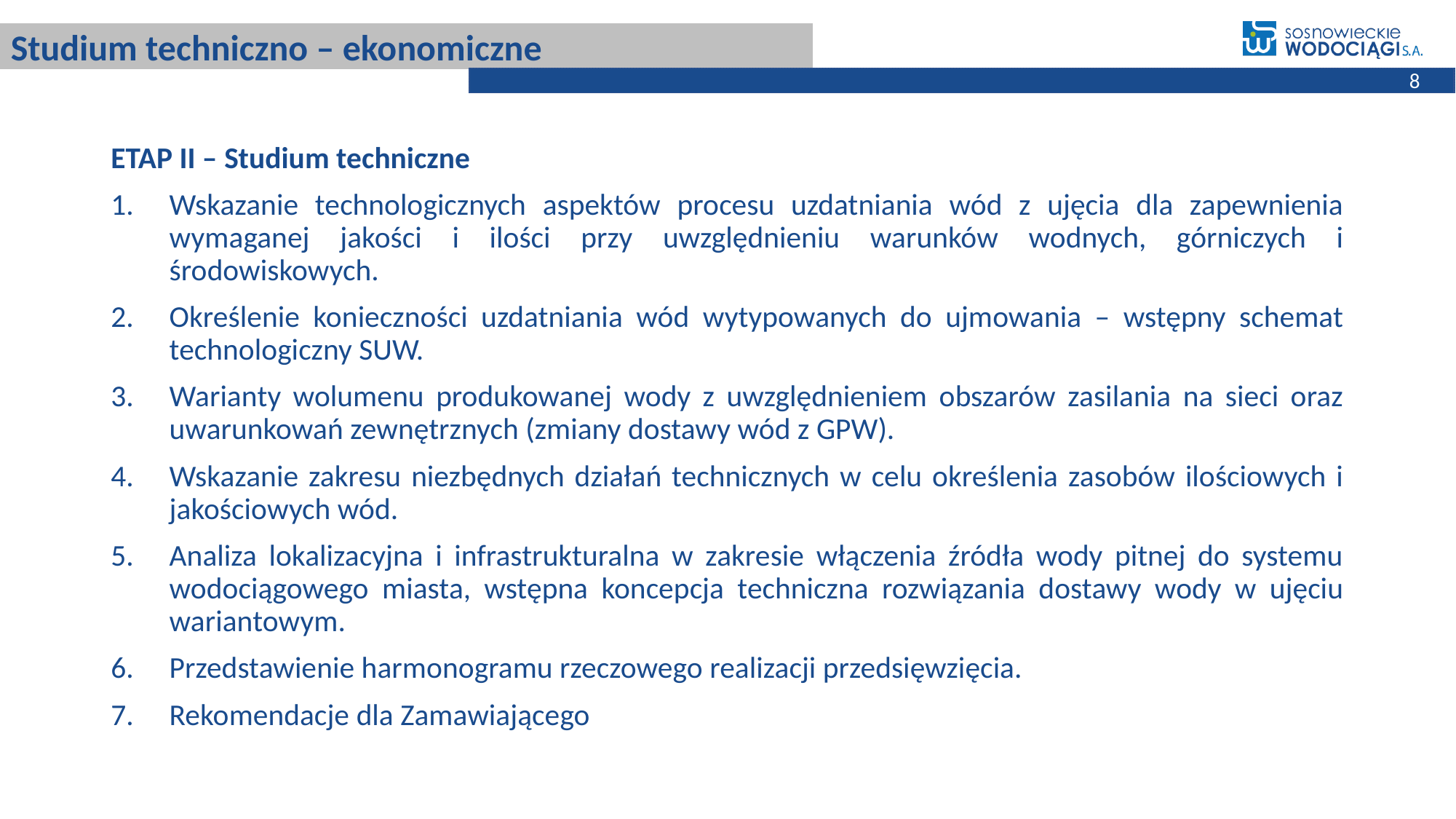

# Studium techniczno – ekonomiczne
8
ETAP II – Studium techniczne
Wskazanie technologicznych aspektów procesu uzdatniania wód z ujęcia dla zapewnienia wymaganej jakości i ilości przy uwzględnieniu warunków wodnych, górniczych i środowiskowych.
Określenie konieczności uzdatniania wód wytypowanych do ujmowania – wstępny schemat technologiczny SUW.
Warianty wolumenu produkowanej wody z uwzględnieniem obszarów zasilania na sieci oraz uwarunkowań zewnętrznych (zmiany dostawy wód z GPW).
Wskazanie zakresu niezbędnych działań technicznych w celu określenia zasobów ilościowych i jakościowych wód.
Analiza lokalizacyjna i infrastrukturalna w zakresie włączenia źródła wody pitnej do systemu wodociągowego miasta, wstępna koncepcja techniczna rozwiązania dostawy wody w ujęciu wariantowym.
Przedstawienie harmonogramu rzeczowego realizacji przedsięwzięcia.
Rekomendacje dla Zamawiającego